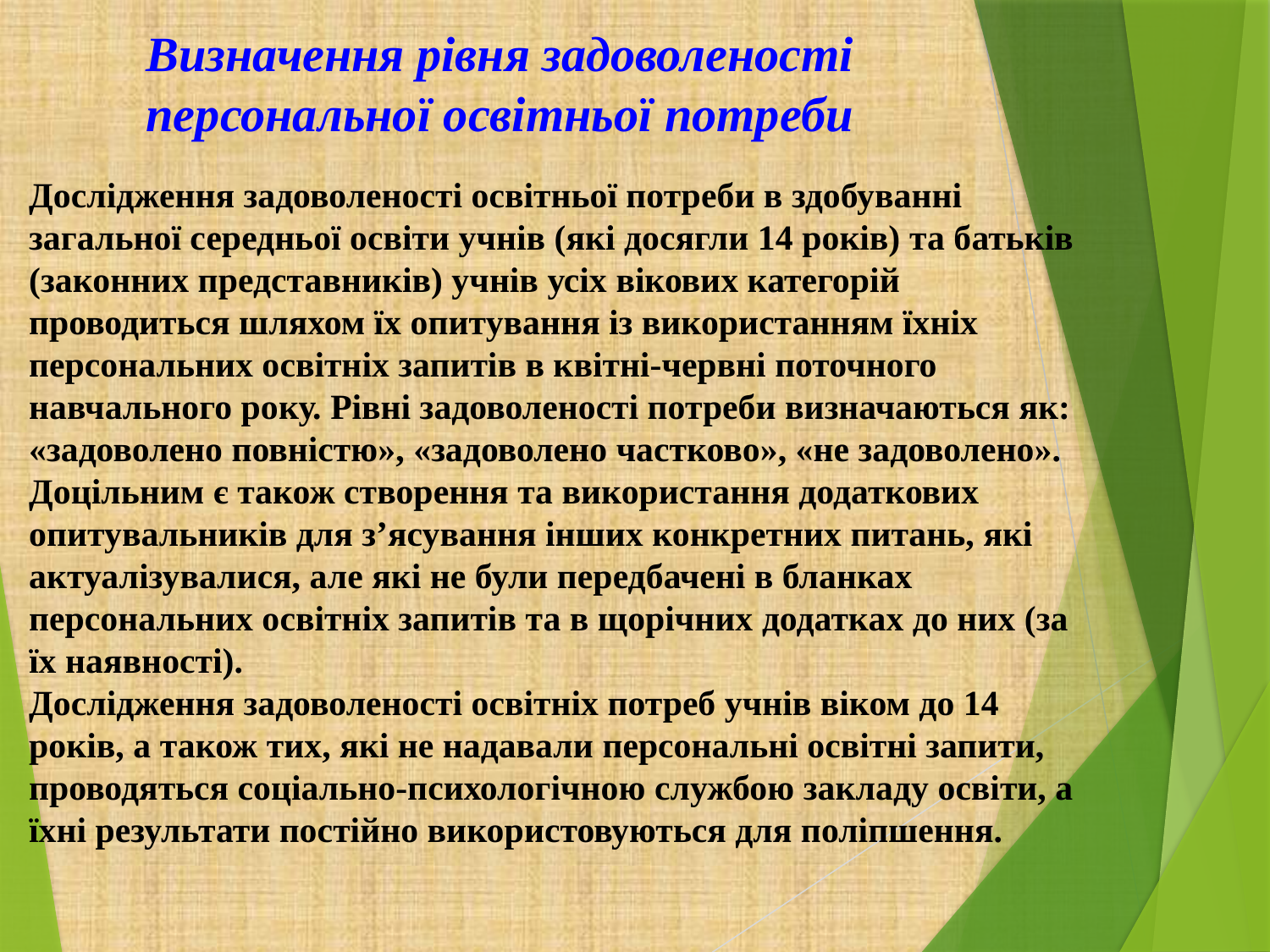

# Визначення рівня задоволеності персональної освітньої потреби
Дослідження задоволеності освітньої потреби в здобуванні загальної середньої освіти учнів (які досягли 14 років) та батьків (законних представників) учнів усіх вікових категорій проводиться шляхом їх опитування із використанням їхніх персональних освітніх запитів в квітні-червні поточного навчального року. Рівні задоволеності потреби визначаються як: «задоволено повністю», «задоволено частково», «не задоволено».
Доцільним є також створення та використання додаткових опитувальників для з’ясування інших конкретних питань, які актуалізувалися, але які не були передбачені в бланках персональних освітніх запитів та в щорічних додатках до них (за їх наявності).
Дослідження задоволеності освітніх потреб учнів віком до 14 років, а також тих, які не надавали персональні освітні запити, проводяться соціально-психологічною службою закладу освіти, а їхні результати постійно використовуються для поліпшення.